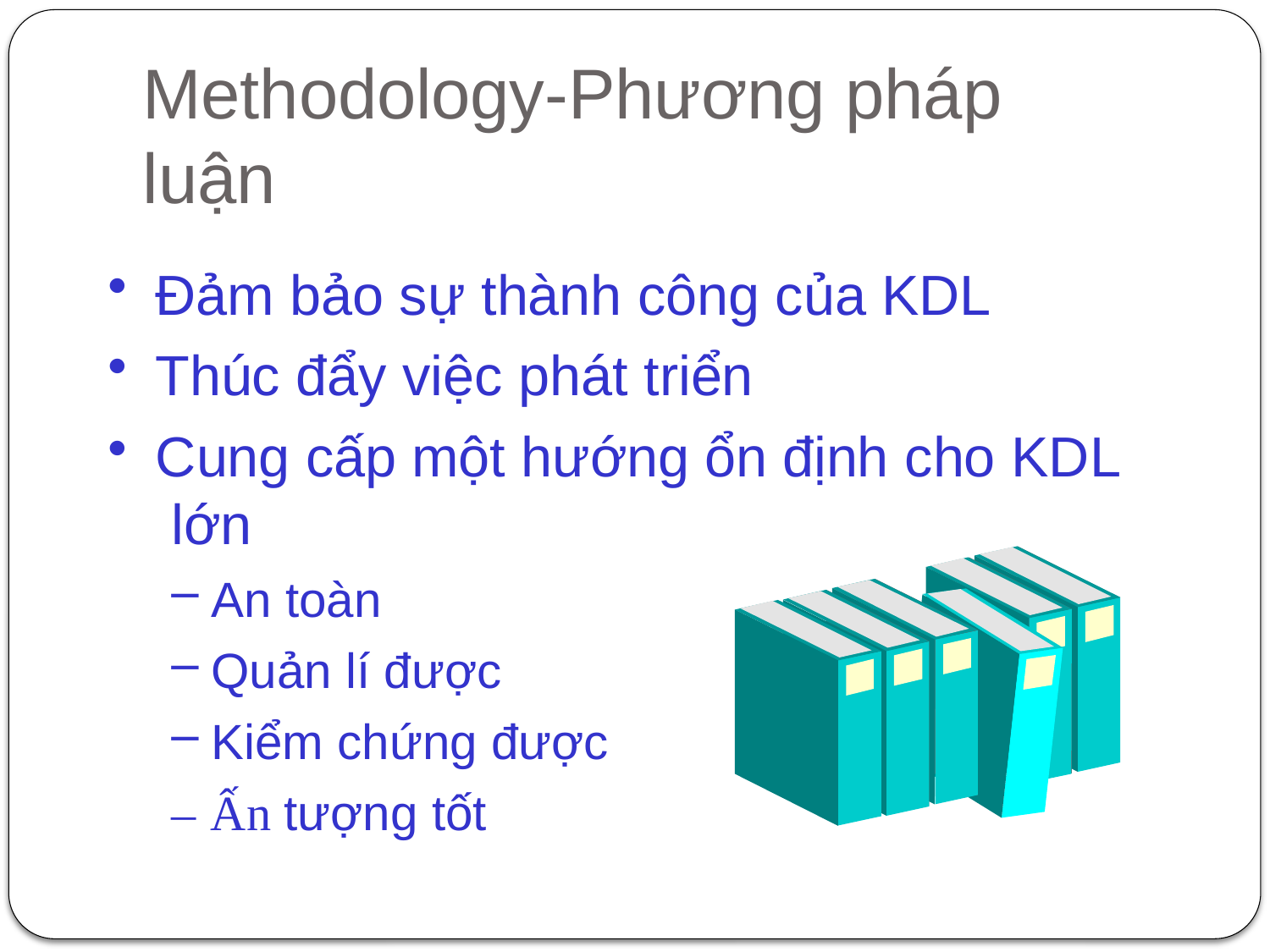

# Methodology-Phương pháp luận
Đảm bảo sự thành công của KDL
Thúc đẩy việc phát triển
Cung cấp một hướng ổn định cho KDL  lớn
An toàn
Quản lí được
Kiểm chứng được
– Ấn tượng tốt